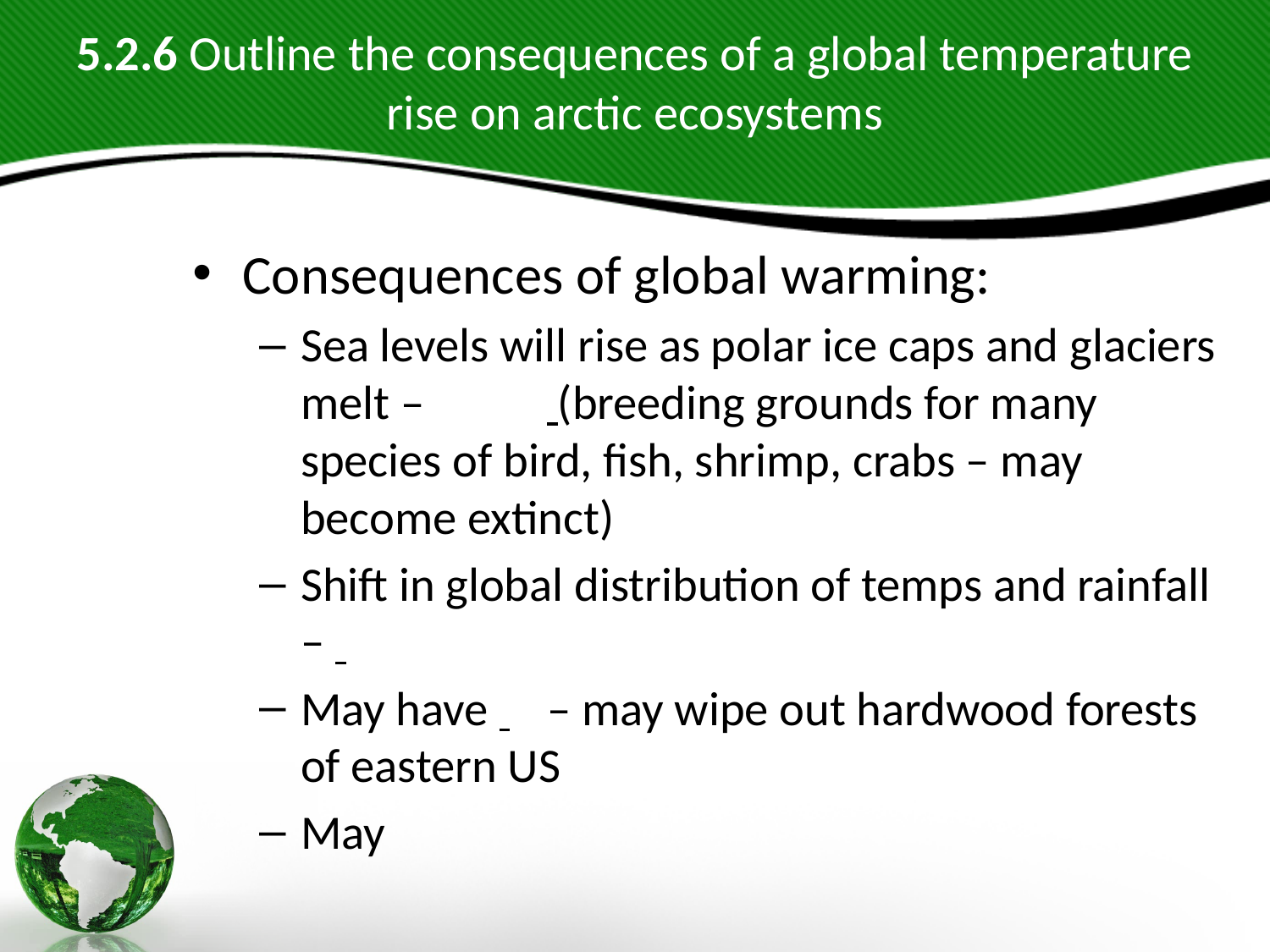

# 5.2.6 Outline the consequences of a global temperature rise on arctic ecosystems
Consequences of global warming:
Sea levels will rise as polar ice caps and glaciers melt – 						 (breeding grounds for many species of bird, fish, shrimp, crabs – may become extinct)
Shift in global distribution of temps and rainfall –
May have  									– may wipe out hardwood forests of eastern US
May